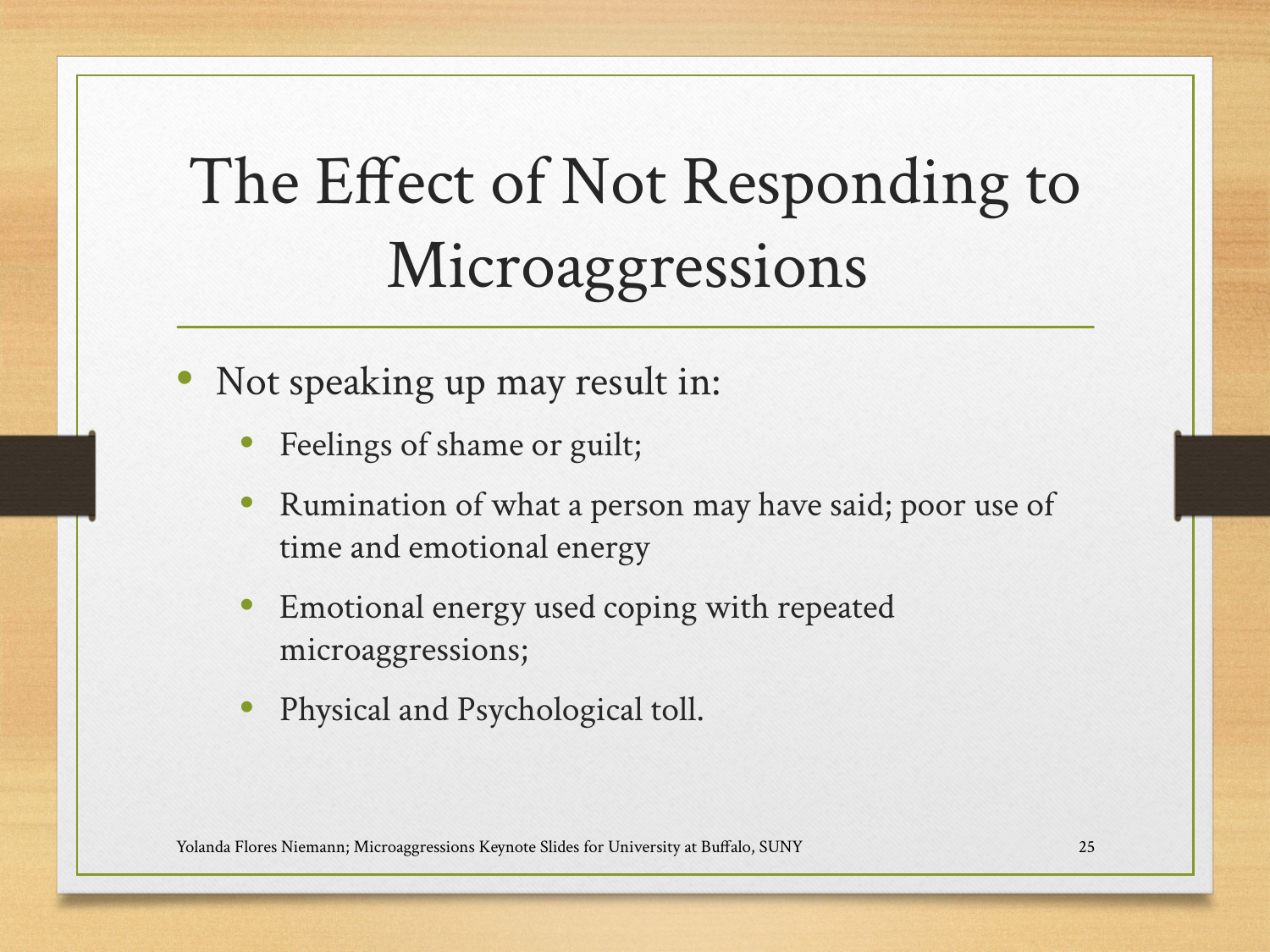

# The Effect of Not Responding to Microaggressions
Not speaking up may result in:
Feelings of shame or guilt;
Rumination of what a person may have said; poor use of time and emotional energy
Emotional energy used coping with repeated microaggressions;
Physical and Psychological toll.
Yolanda Flores Niemann; Microaggressions Keynote Slides for University at Buffalo, SUNY
25